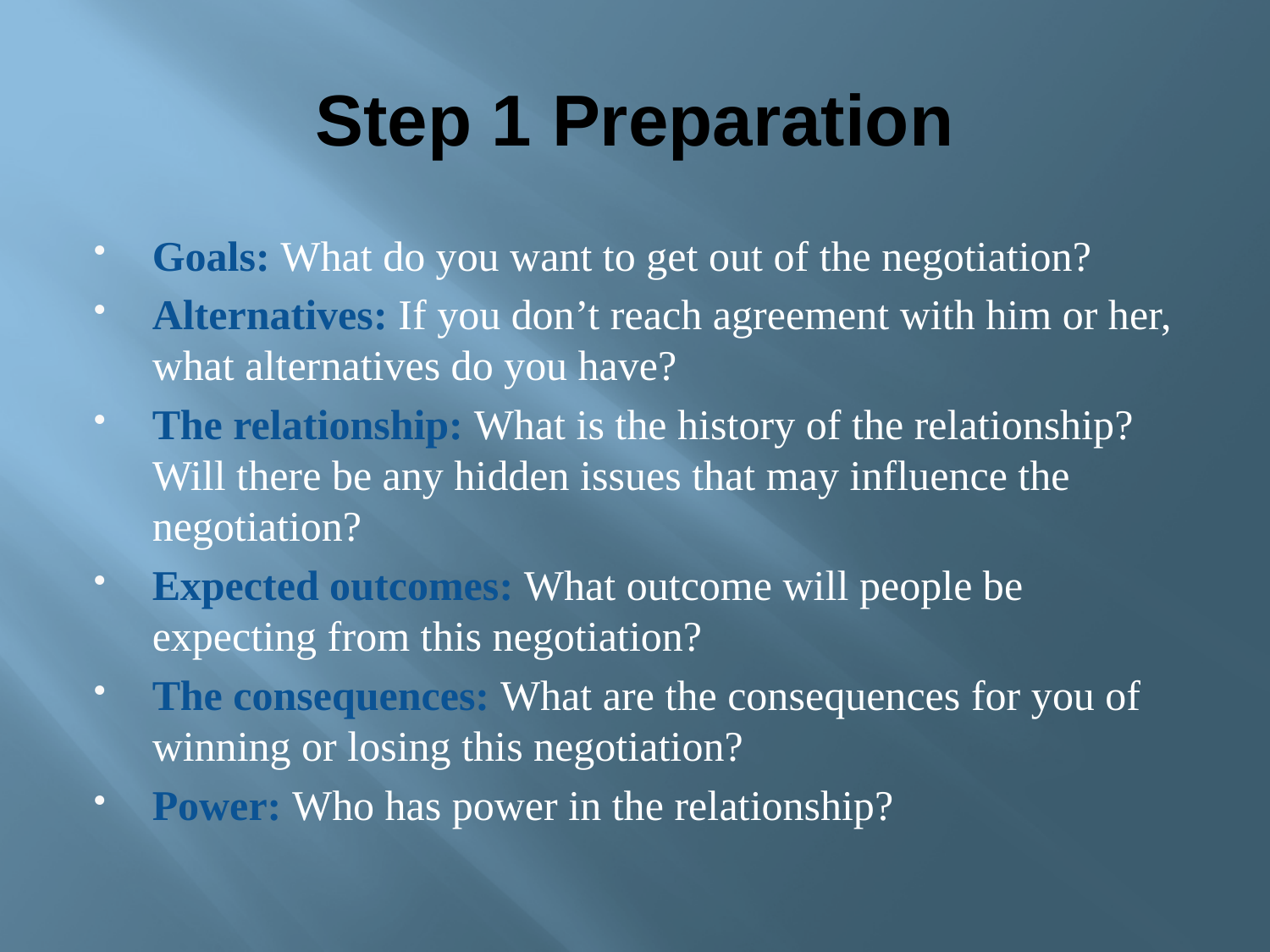

# Step 1 Preparation
Goals: What do you want to get out of the negotiation?
Alternatives: If you don’t reach agreement with him or her, what alternatives do you have?
The relationship: What is the history of the relationship? Will there be any hidden issues that may influence the negotiation?
Expected outcomes: What outcome will people be expecting from this negotiation?
The consequences: What are the consequences for you of winning or losing this negotiation?
Power: Who has power in the relationship?